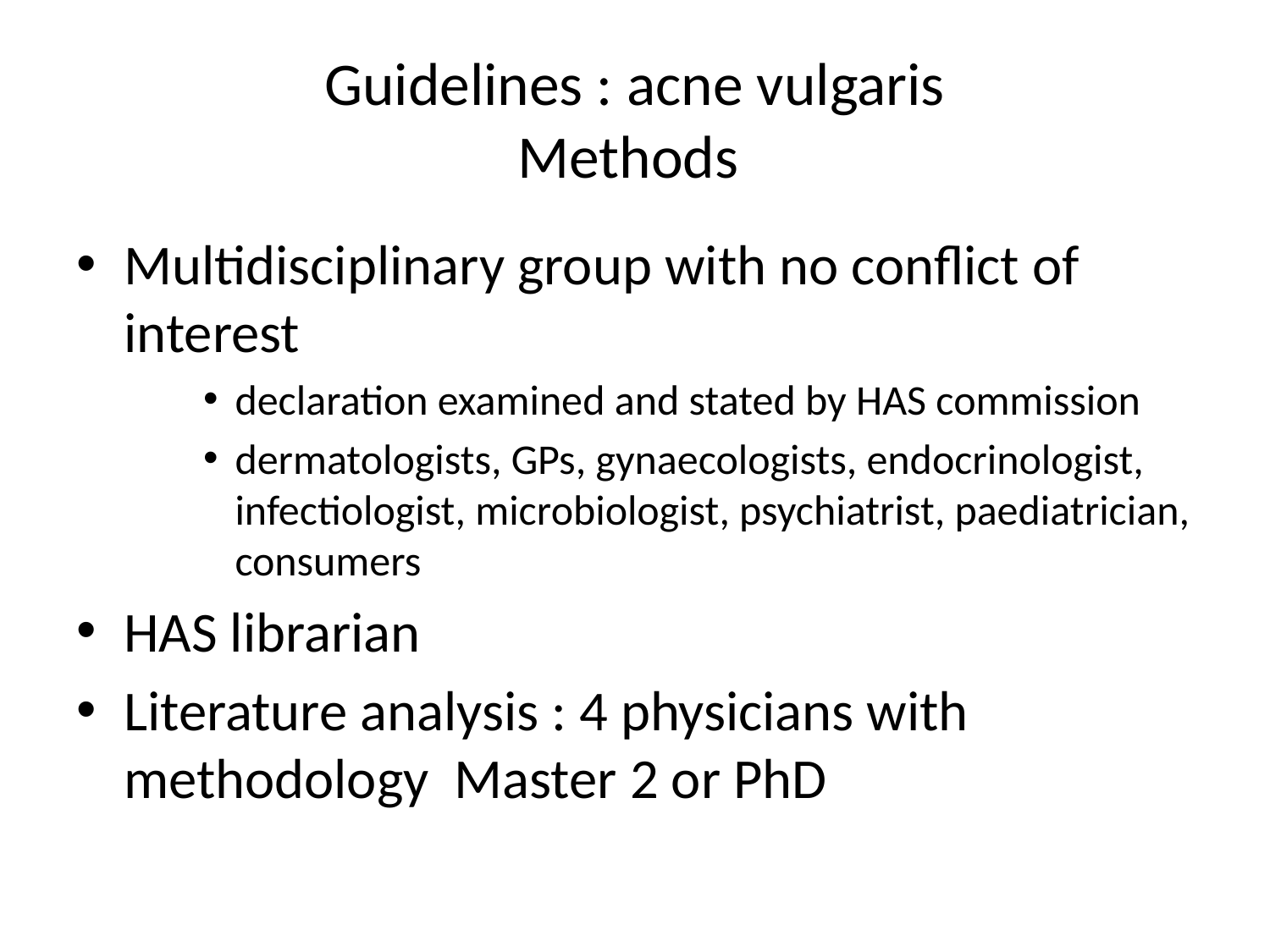

# Guidelines : acne vulgaris Methods
Multidisciplinary group with no conflict of interest
declaration examined and stated by HAS commission
dermatologists, GPs, gynaecologists, endocrinologist, infectiologist, microbiologist, psychiatrist, paediatrician, consumers
HAS librarian
Literature analysis : 4 physicians with methodology  Master 2 or PhD